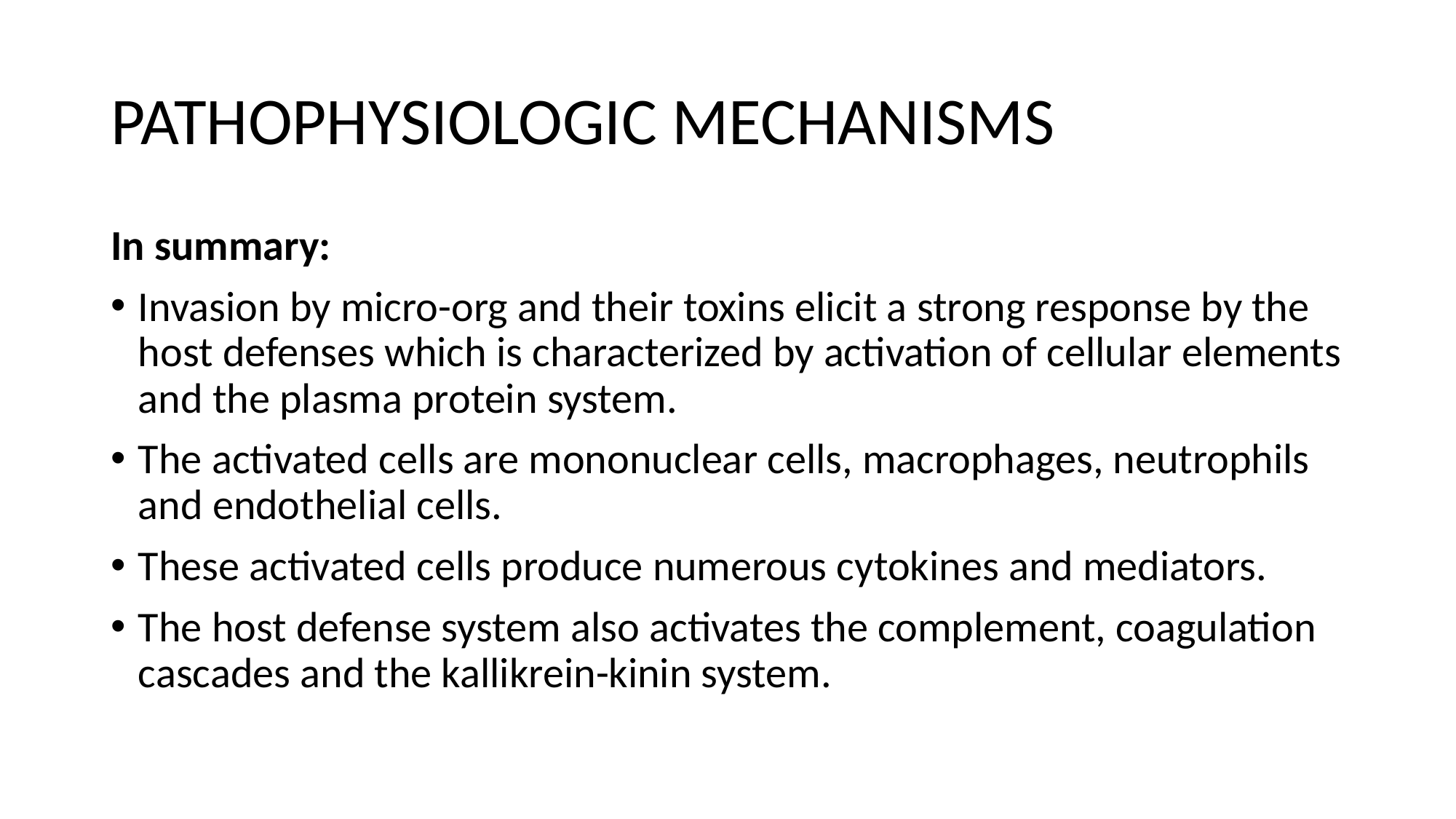

# PATHOPHYSIOLOGIC MECHANISMS
In summary:
Invasion by micro-org and their toxins elicit a strong response by the host defenses which is characterized by activation of cellular elements and the plasma protein system.
The activated cells are mononuclear cells, macrophages, neutrophils and endothelial cells.
These activated cells produce numerous cytokines and mediators.
The host defense system also activates the complement, coagulation cascades and the kallikrein-kinin system.